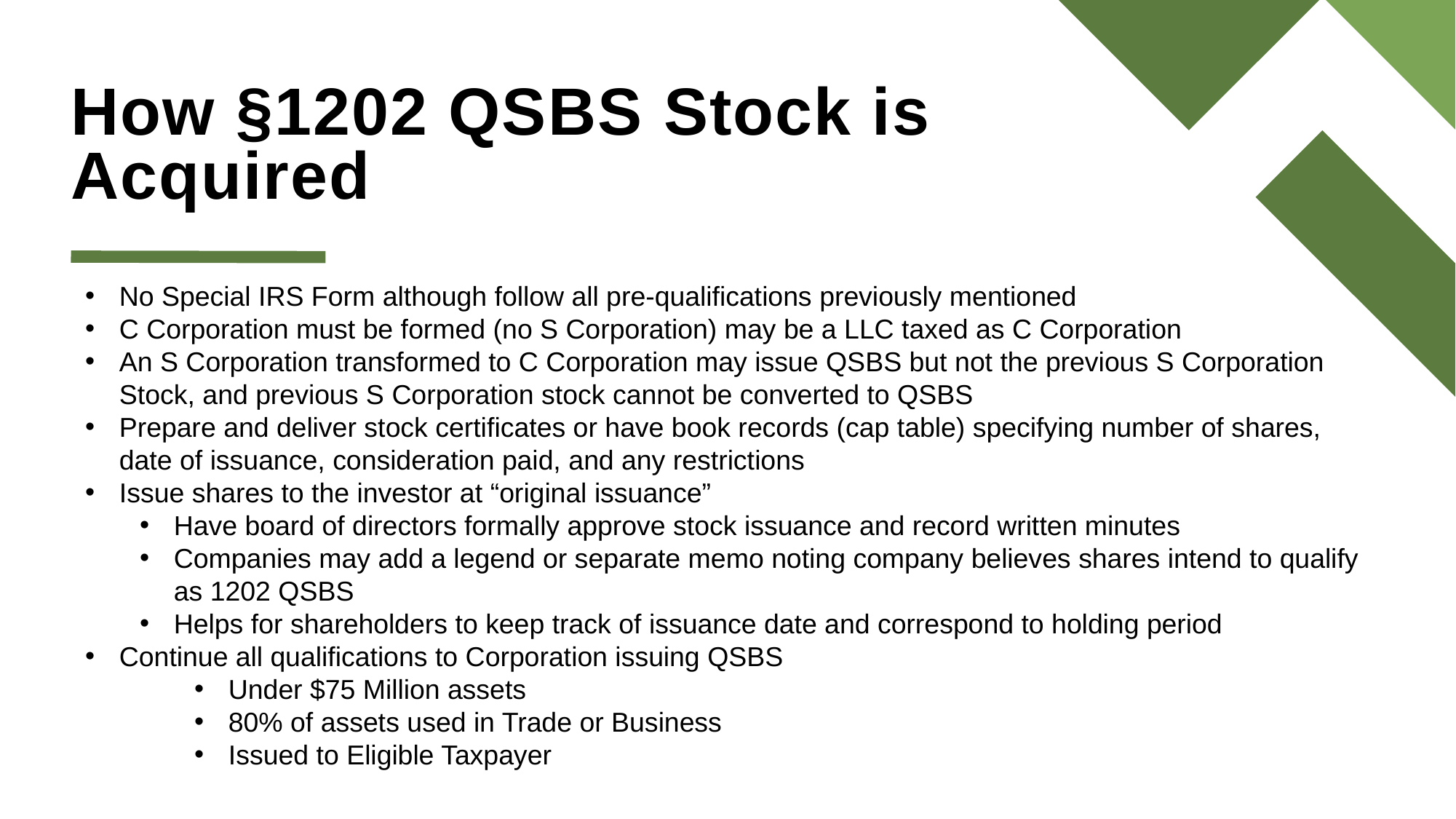

# How §1202 QSBS Stock is Acquired
No Special IRS Form although follow all pre-qualifications previously mentioned
C Corporation must be formed (no S Corporation) may be a LLC taxed as C Corporation
An S Corporation transformed to C Corporation may issue QSBS but not the previous S Corporation Stock, and previous S Corporation stock cannot be converted to QSBS
Prepare and deliver stock certificates or have book records (cap table) specifying number of shares, date of issuance, consideration paid, and any restrictions
Issue shares to the investor at “original issuance”
Have board of directors formally approve stock issuance and record written minutes
Companies may add a legend or separate memo noting company believes shares intend to qualify as 1202 QSBS
Helps for shareholders to keep track of issuance date and correspond to holding period
Continue all qualifications to Corporation issuing QSBS
Under $75 Million assets
80% of assets used in Trade or Business
Issued to Eligible Taxpayer